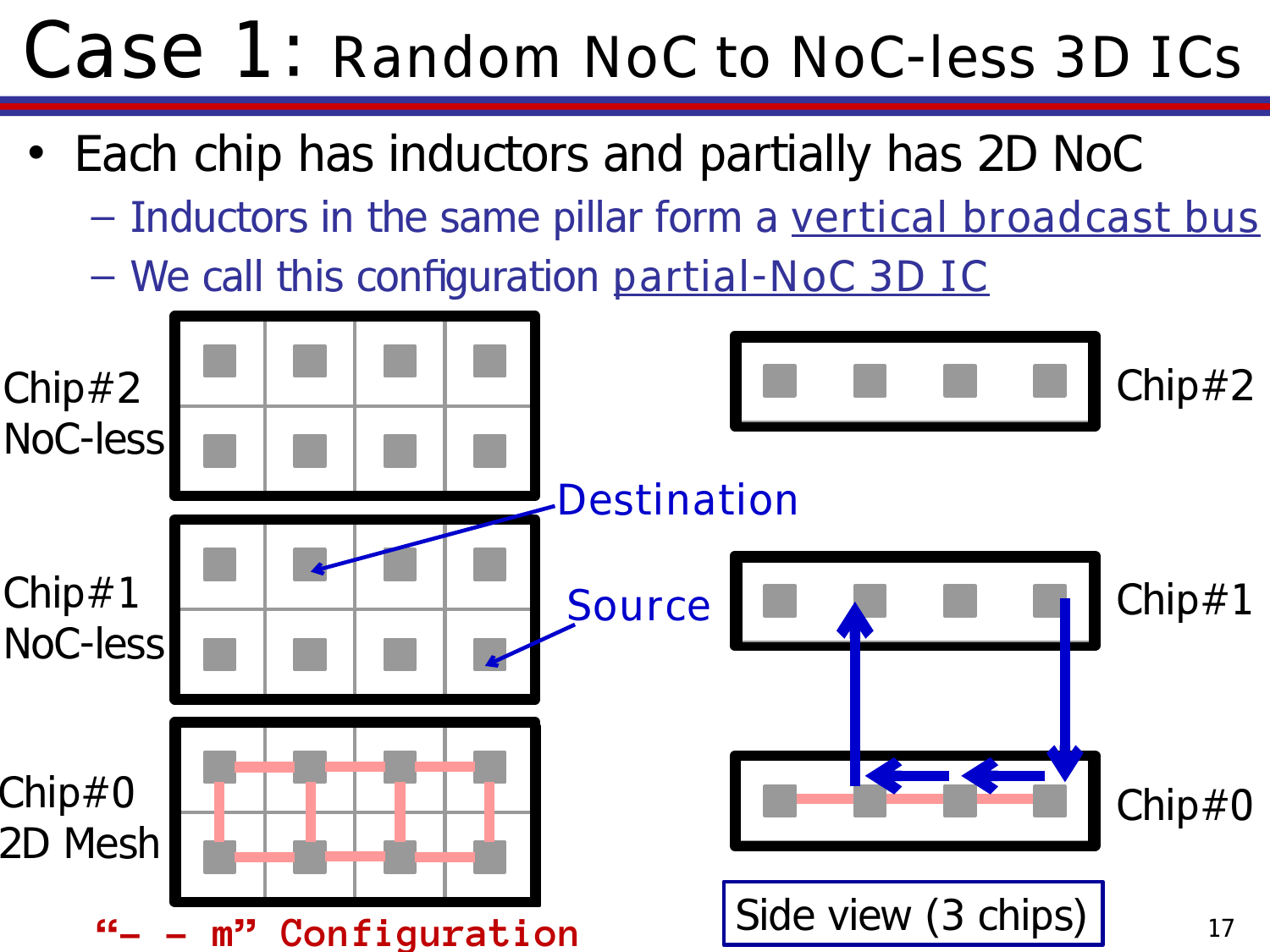

# Case 1: Random NoC to NoC-less 3D ICs
Each chip has inductors and partially has 2D NoC
Inductors in the same pillar form a vertical broadcast bus
We call this configuration partial-NoC 3D IC

Chip#2
Chip#2
NoC-less

Destination

Chip#1
NoC-less

Chip#1
Source

Chip#0
2D Mesh
Chip#0

Side view (3 chips)
“― ― m” Configuration
17